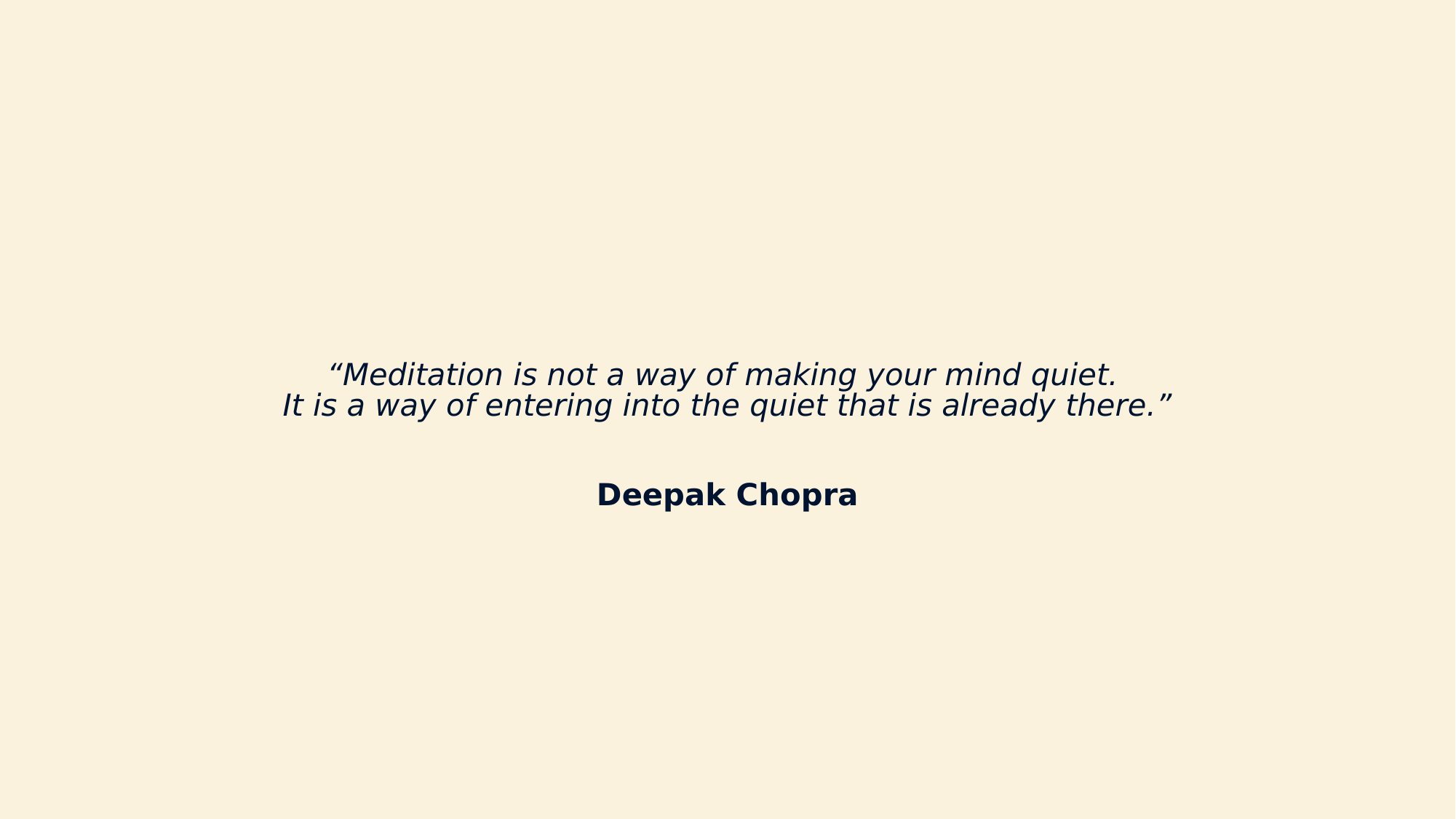

“Meditation is not a way of making your mind quiet.
It is a way of entering into the quiet that is already there.”
Deepak Chopra